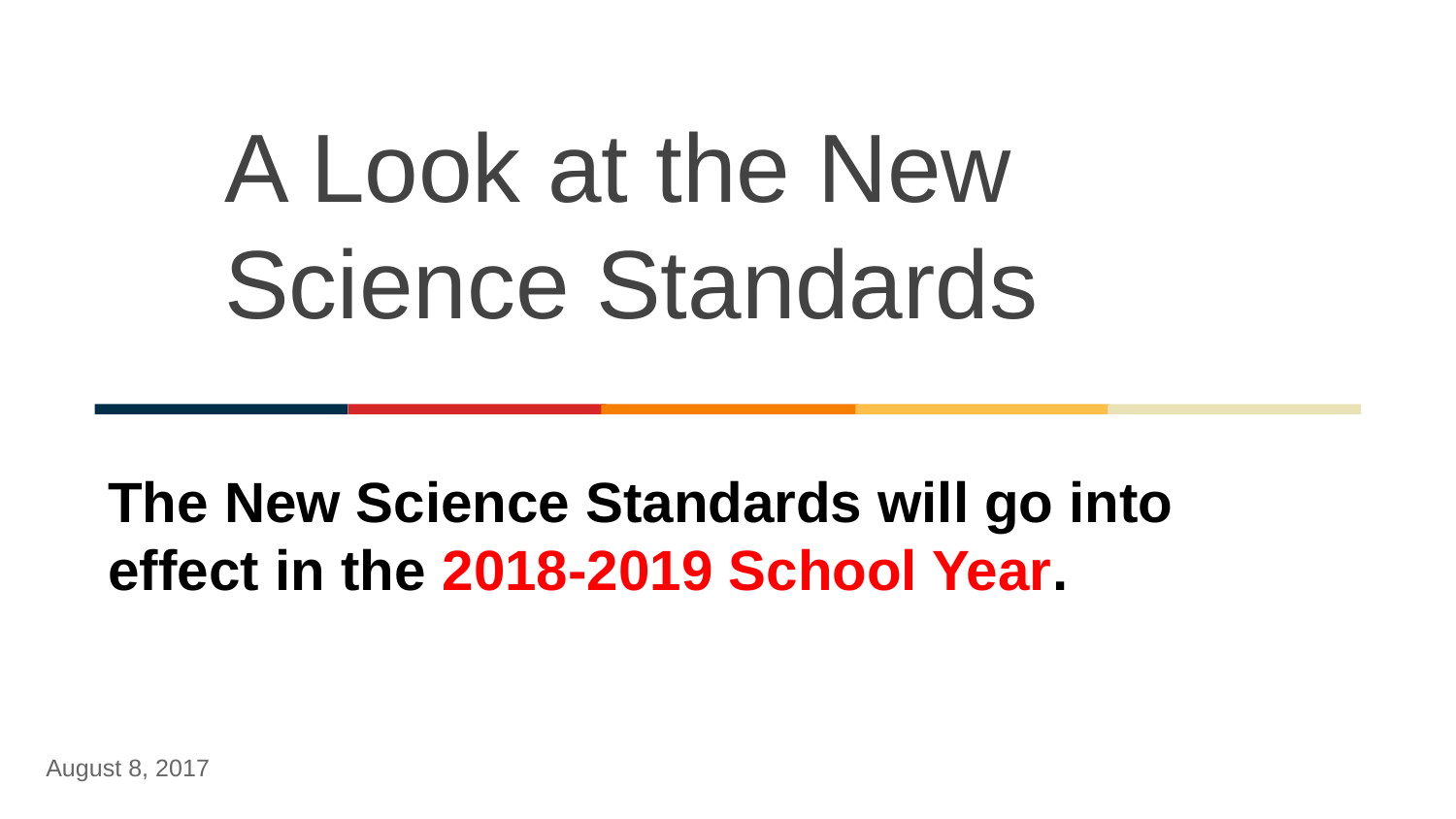

# A Look at the New Science Standards

The New Science Standards will go into effect in the 2018-2019 School Year.
August 8, 2017